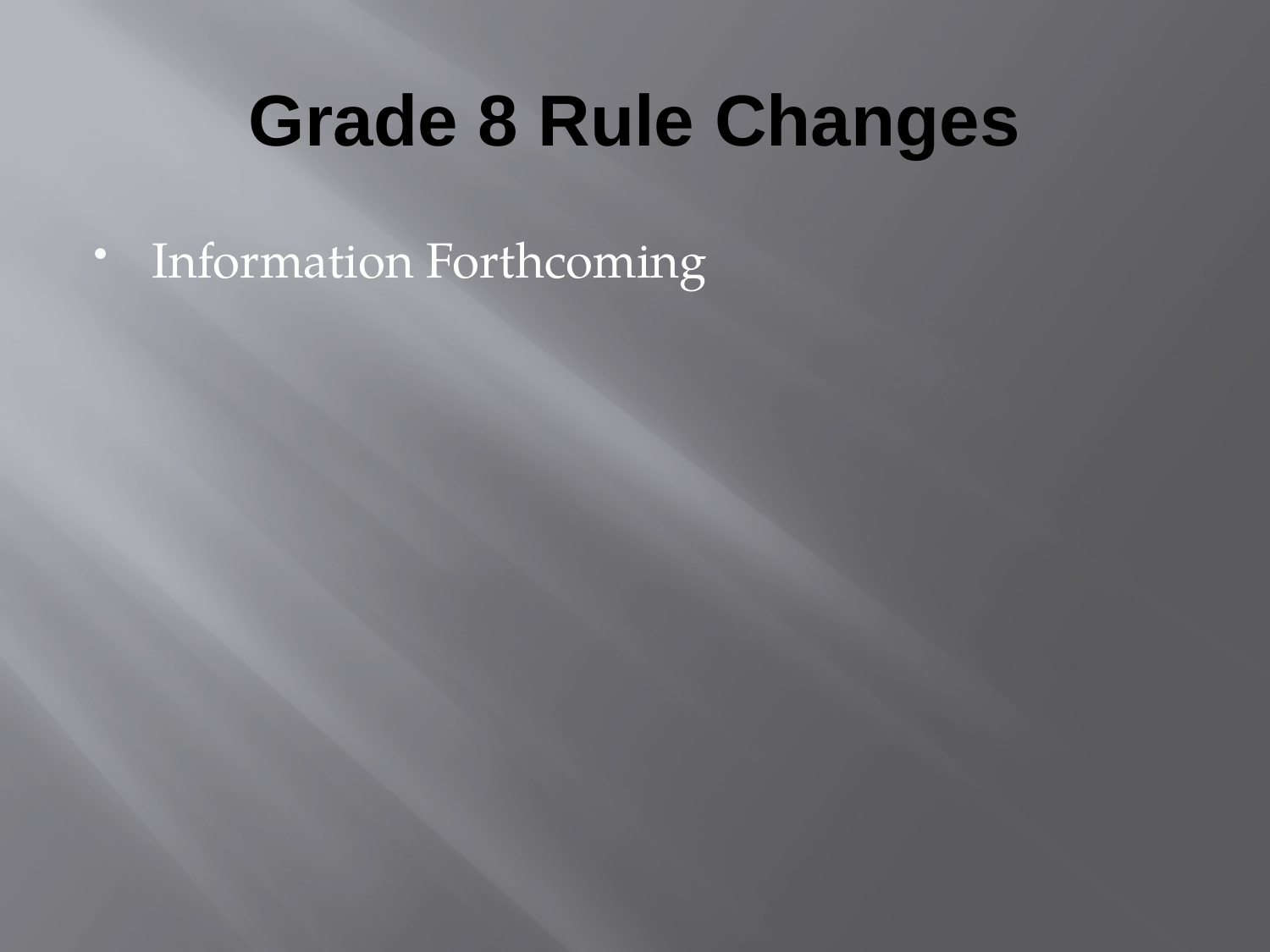

# Grade 8 Rule Changes
Information Forthcoming